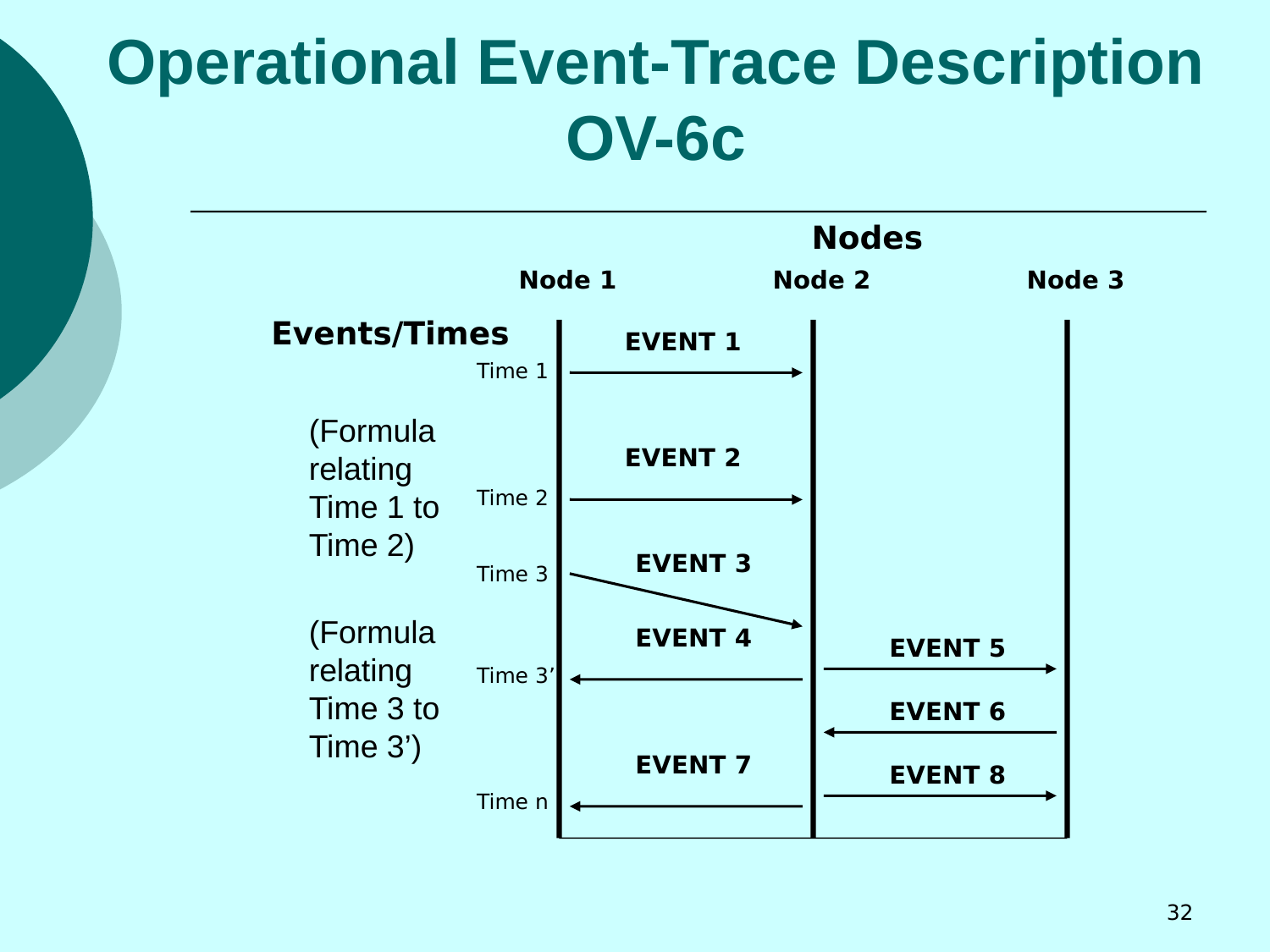

# Operational Event-Trace Description OV-6c
Nodes
Node 1		Node 2		Node 3
Events/Times

EVENT 1

Time 1

Time 2

Time 3

Time 3’

Time n

(Formula relating Time 1 to Time 2)
EVENT 2

EVENT 3

(Formula relating Time 3 to Time 3’)
EVENT 4
EVENT 5

EVENT 6

EVENT 7
EVENT 8

32